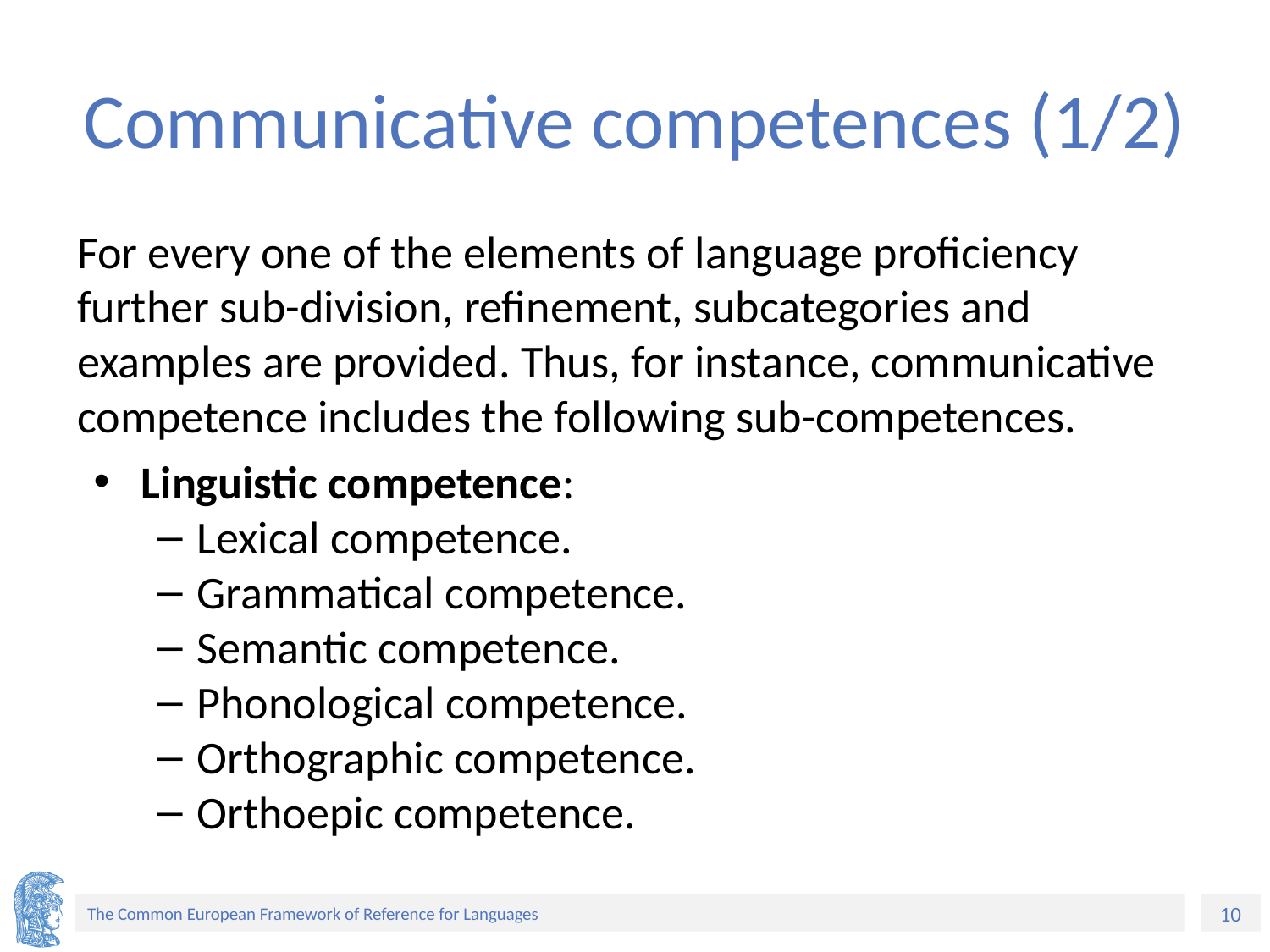

# Communicative competences (1/2)
For every one of the elements of language proficiency further sub-division, refinement, subcategories and examples are provided. Thus, for instance, communicative competence includes the following sub-competences.
Linguistic competence:
Lexical competence.
Grammatical competence.
Semantic competence.
Phonological competence.
Orthographic competence.
Orthoepic competence.